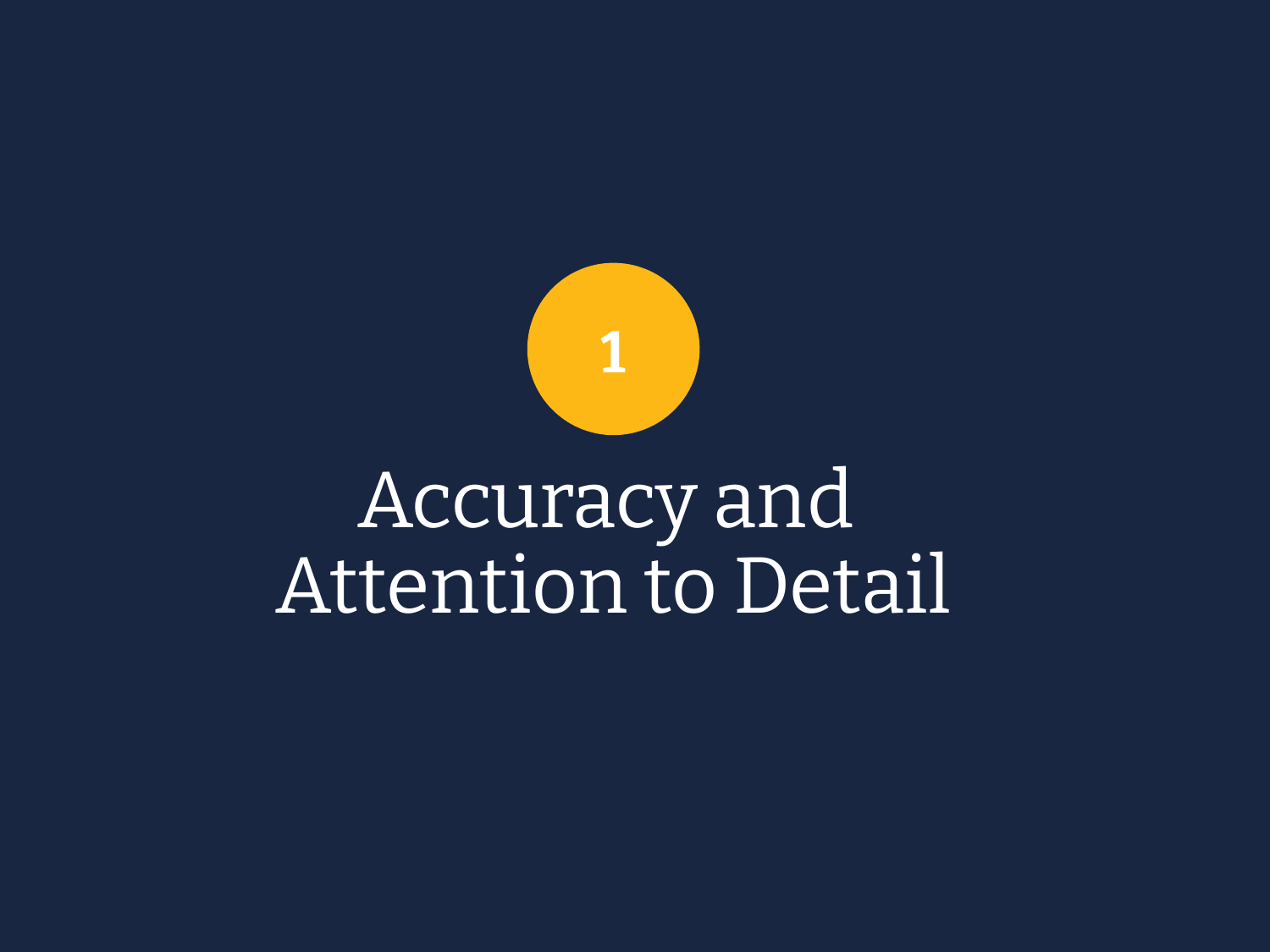

1
# Accuracy and Attention to Detail